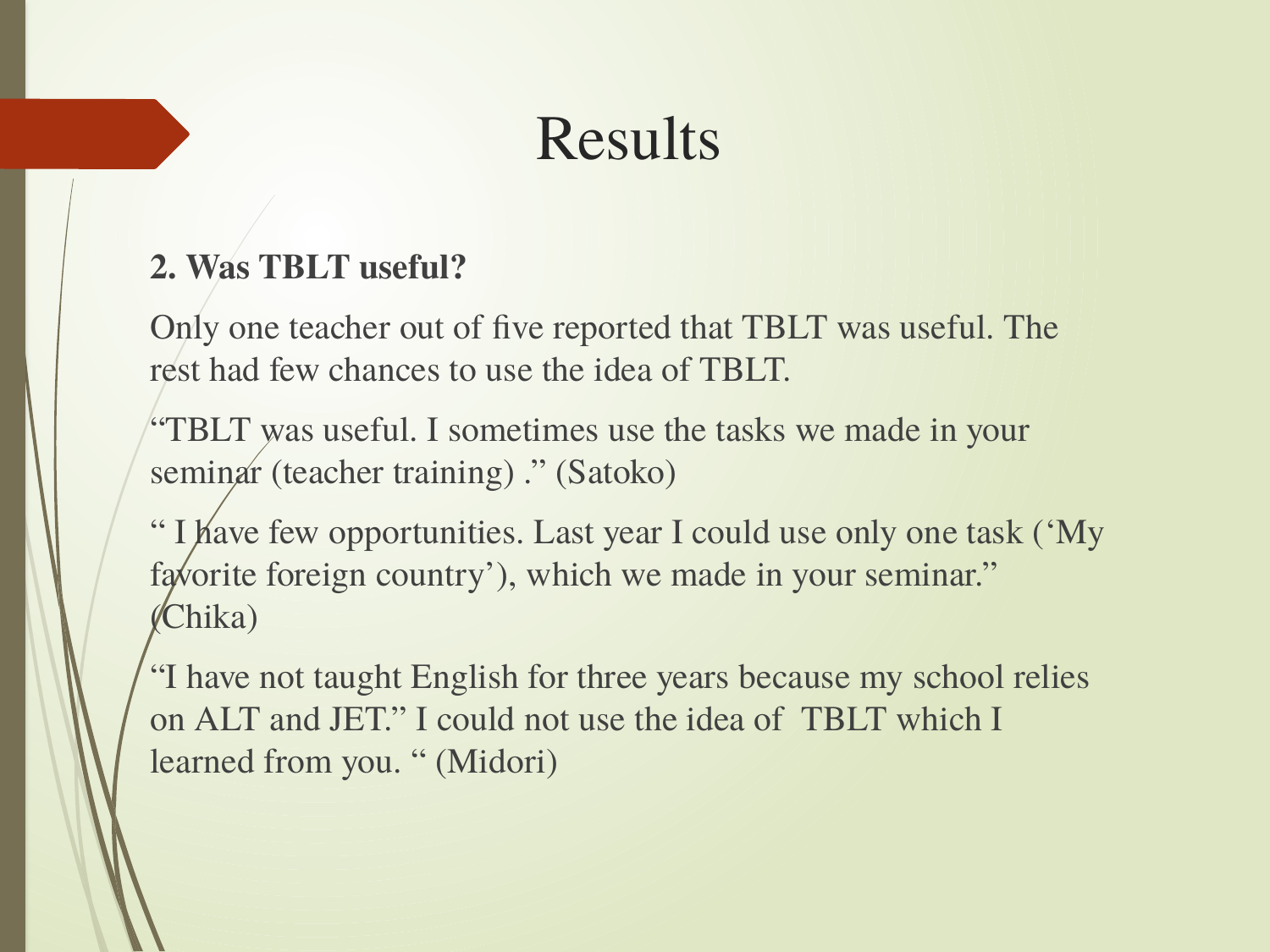

# Results
2. Was TBLT useful?
Only one teacher out of five reported that TBLT was useful. The rest had few chances to use the idea of TBLT.
“TBLT was useful. I sometimes use the tasks we made in your seminar (teacher training) .” (Satoko)
“ I have few opportunities. Last year I could use only one task (‘My favorite foreign country’), which we made in your seminar.” (Chika)
“I have not taught English for three years because my school relies on ALT and JET.” I could not use the idea of  TBLT which I learned from you. “ (Midori)